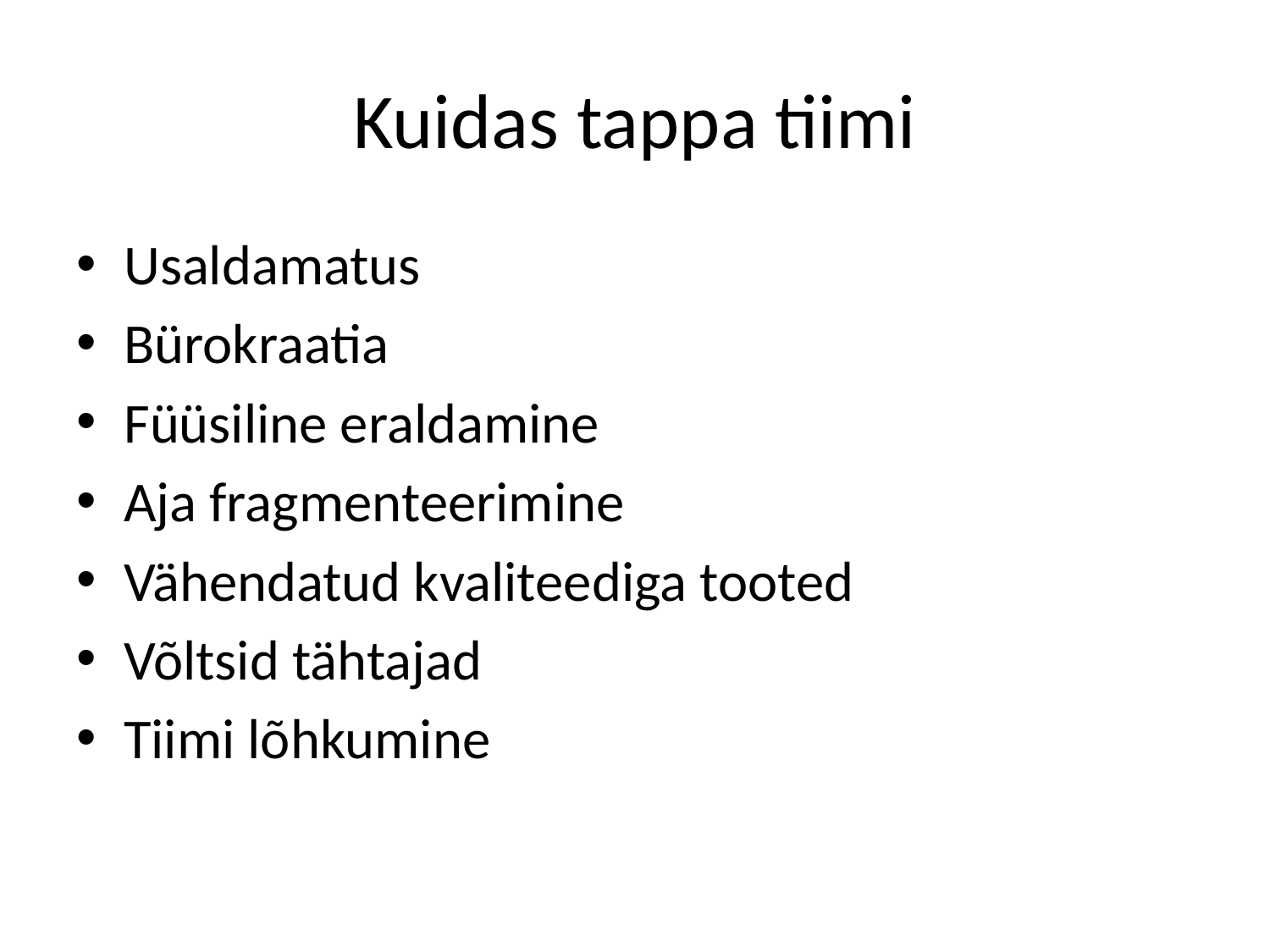

# Kuidas tappa tiimi
Usaldamatus
Bürokraatia
Füüsiline eraldamine
Aja fragmenteerimine
Vähendatud kvaliteediga tooted
Võltsid tähtajad
Tiimi lõhkumine